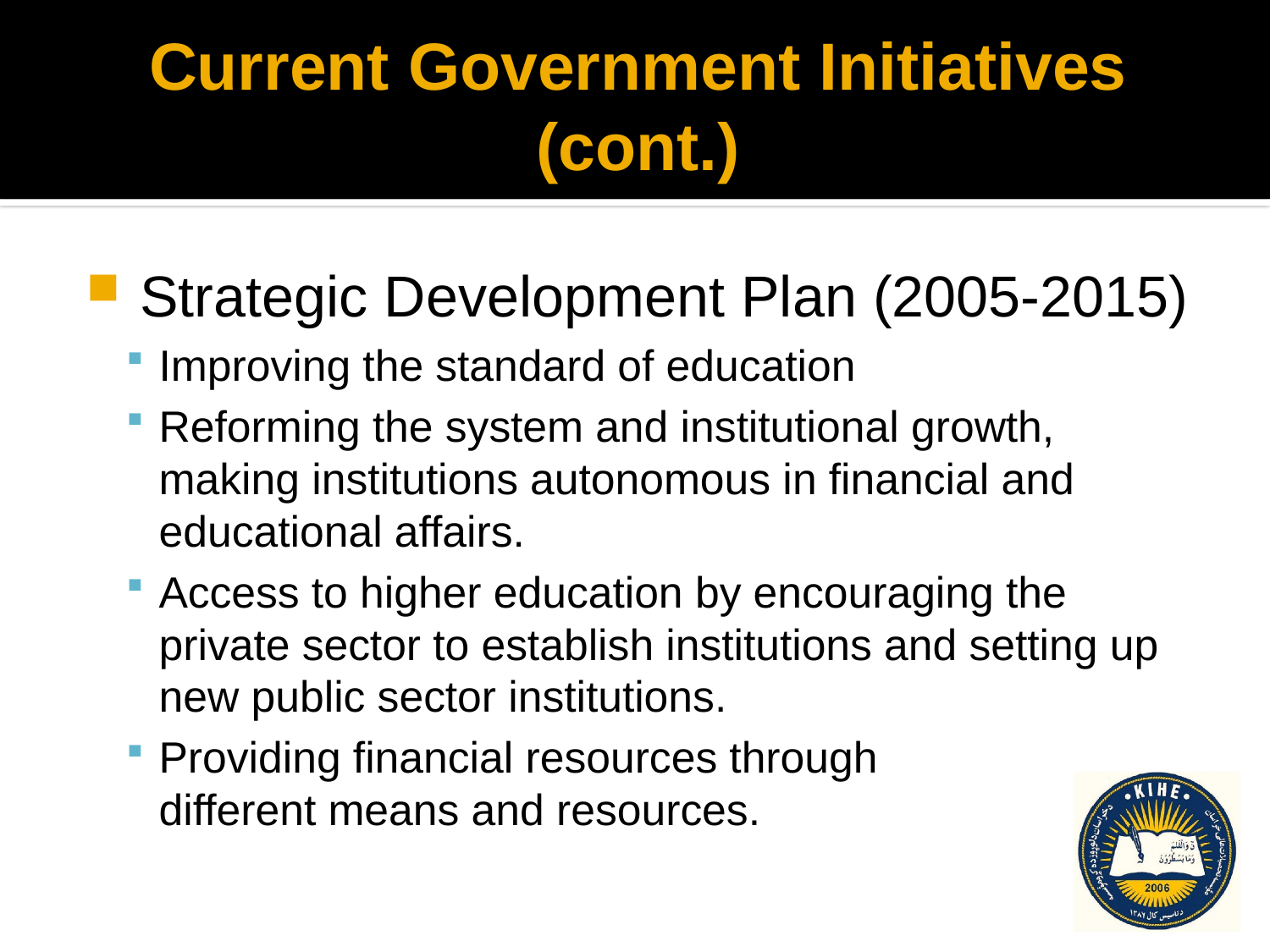

# Current Government Initiatives (cont.)
 Strategic Development Plan (2005-2015)
Improving the standard of education
Reforming the system and institutional growth, making institutions autonomous in financial and educational affairs.
Access to higher education by encouraging the private sector to establish institutions and setting up new public sector institutions.
Providing financial resources through
different means and resources.